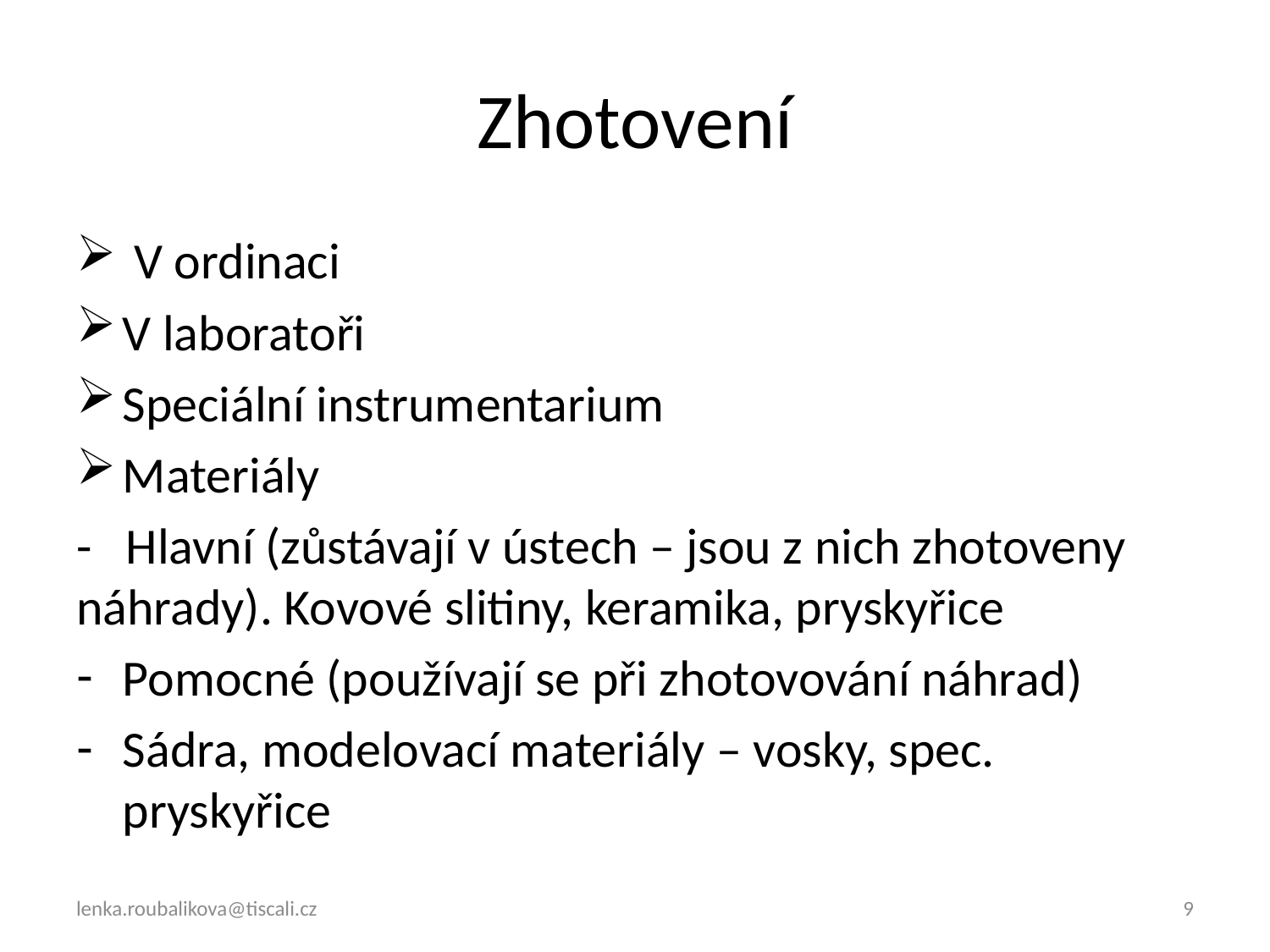

# Zhotovení
 V ordinaci
V laboratoři
Speciální instrumentarium
Materiály
-   Hlavní (zůstávají v ústech – jsou z nich zhotoveny náhrady). Kovové slitiny, keramika, pryskyřice
Pomocné (používají se při zhotovování náhrad)
Sádra, modelovací materiály – vosky, spec. pryskyřice
lenka.roubalikova@tiscali.cz
9